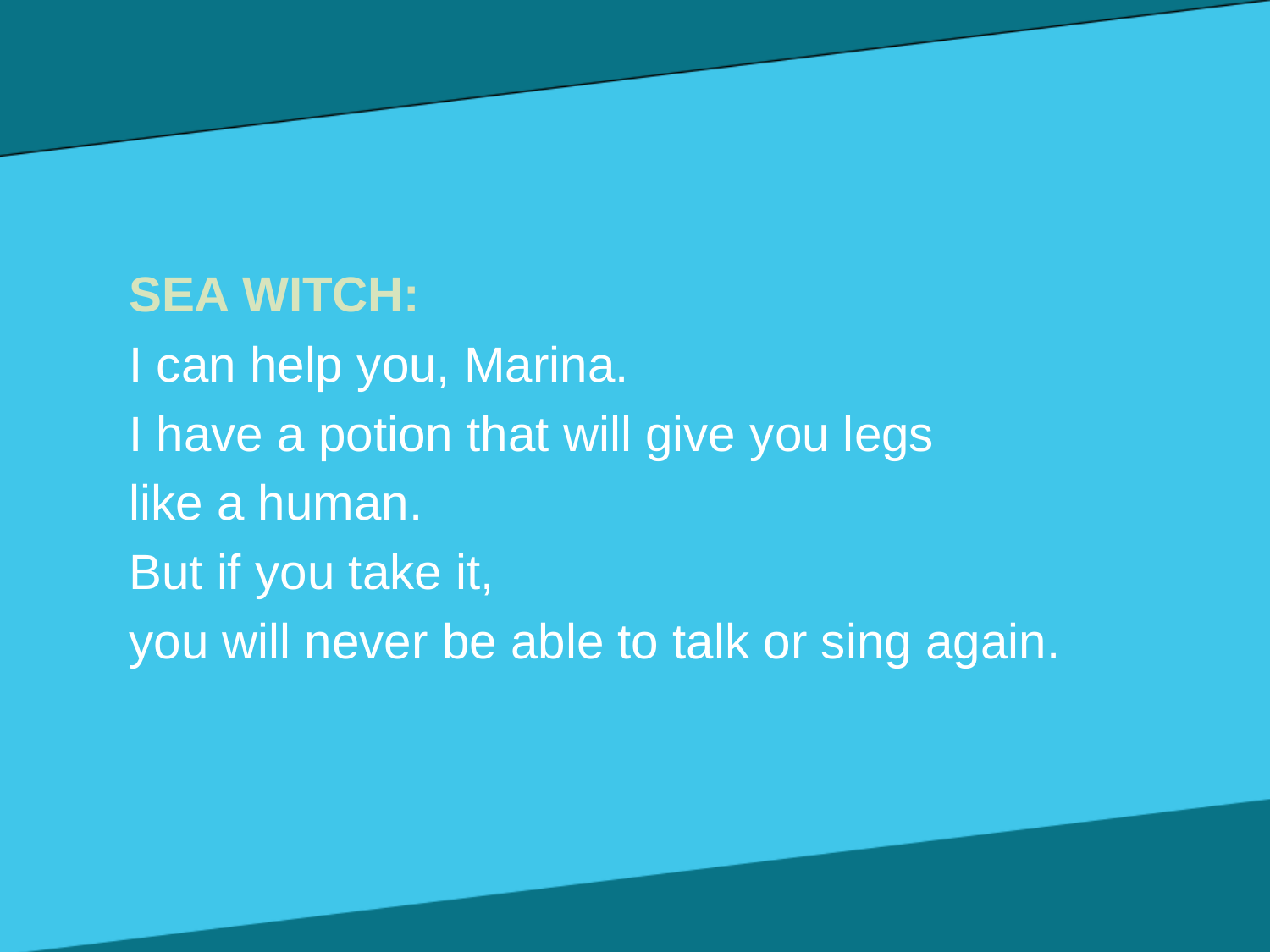

SEA WITCH:
I can help you, Marina.
I have a potion that will give you legs
like a human.
But if you take it,
you will never be able to talk or sing again.